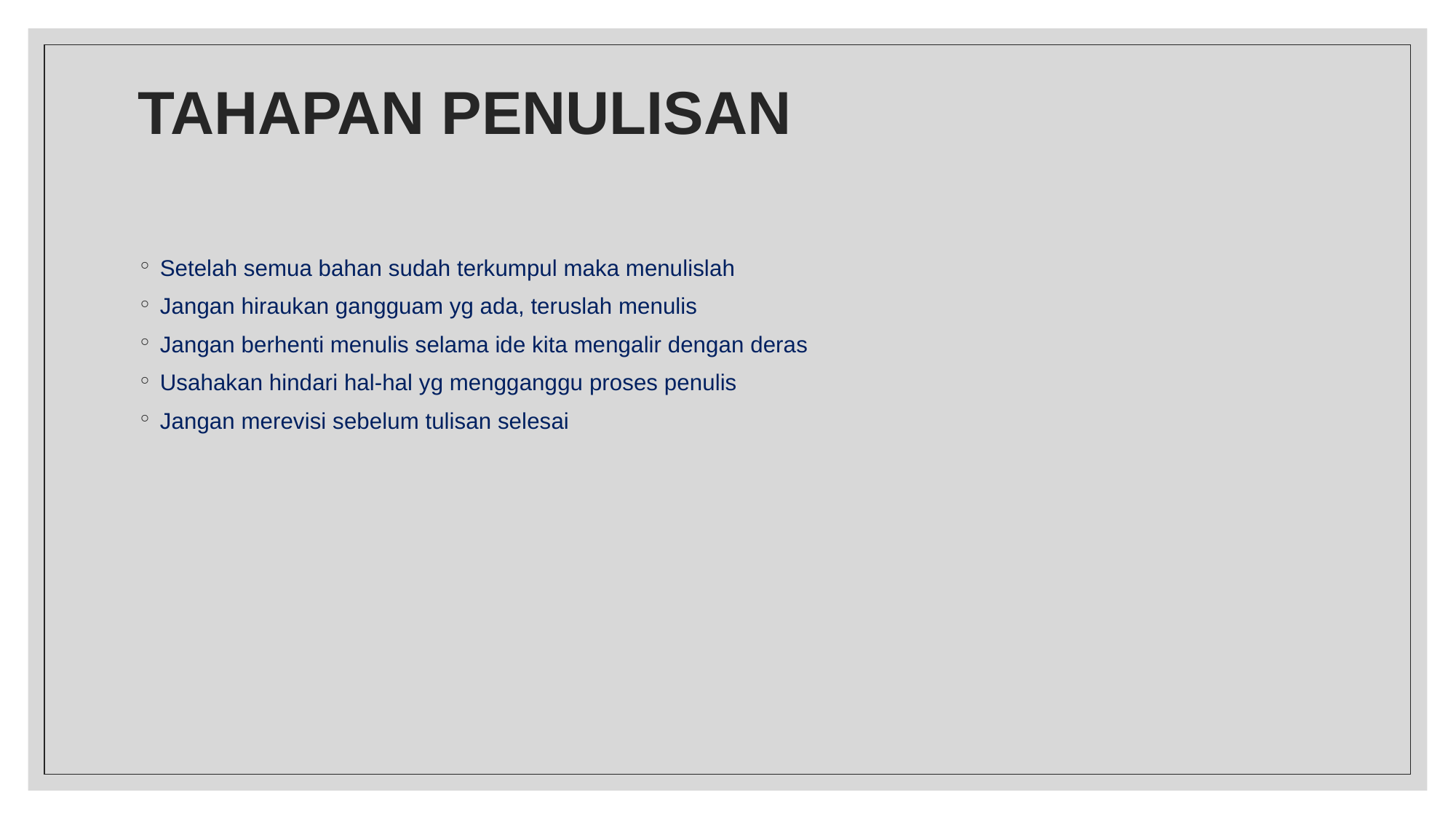

# TAHAPAN PENULISAN
Setelah semua bahan sudah terkumpul maka menulislah
Jangan hiraukan gangguam yg ada, teruslah menulis
Jangan berhenti menulis selama ide kita mengalir dengan deras
Usahakan hindari hal-hal yg mengganggu proses penulis
Jangan merevisi sebelum tulisan selesai